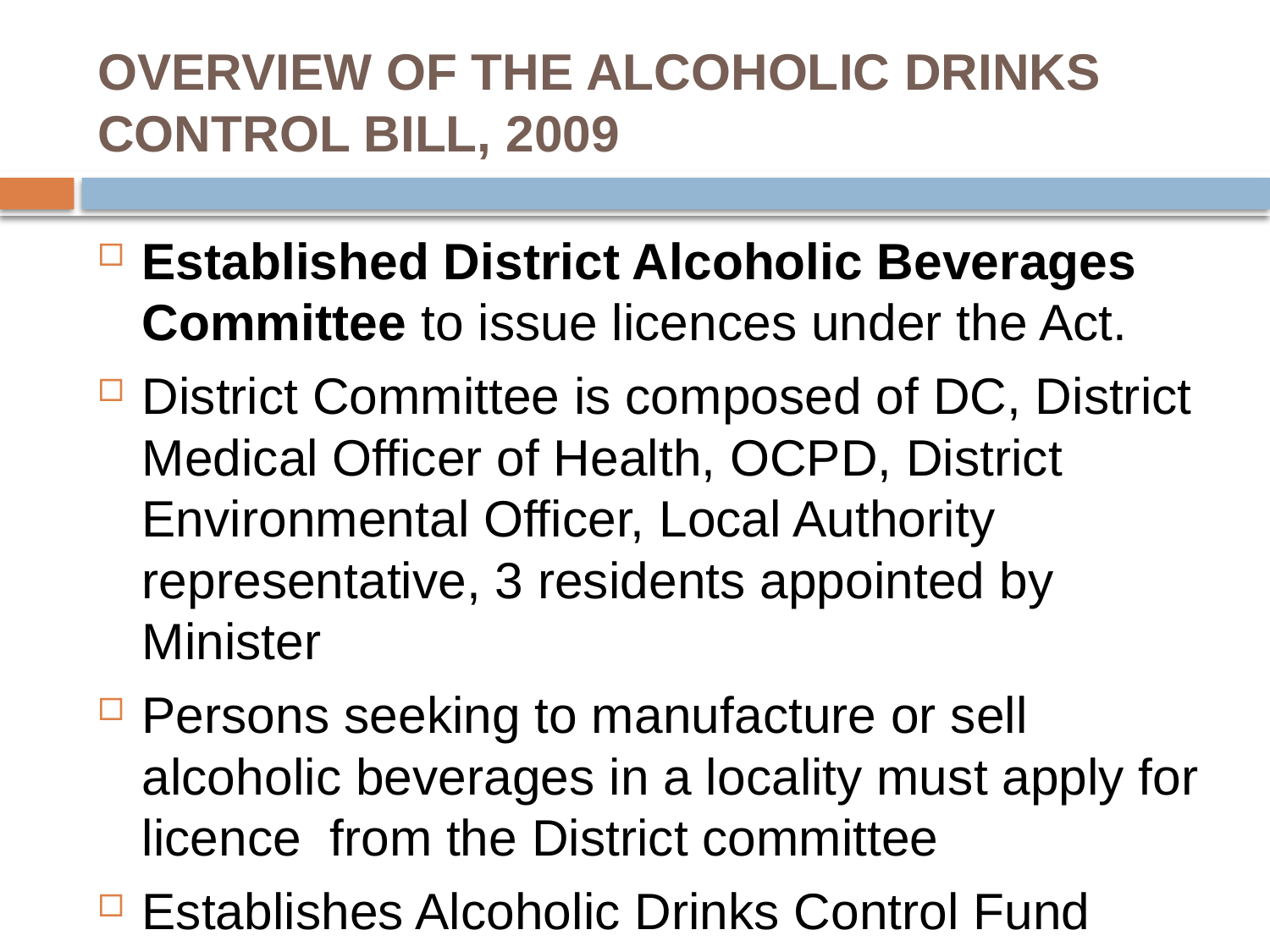

# OVERVIEW OF THE ALCOHOLIC DRINKS CONTROL BILL, 2009
Established District Alcoholic Beverages Committee to issue licences under the Act.
District Committee is composed of DC, District Medical Officer of Health, OCPD, District Environmental Officer, Local Authority representative, 3 residents appointed by Minister
Persons seeking to manufacture or sell alcoholic beverages in a locality must apply for licence  from the District committee
Establishes Alcoholic Drinks Control Fund